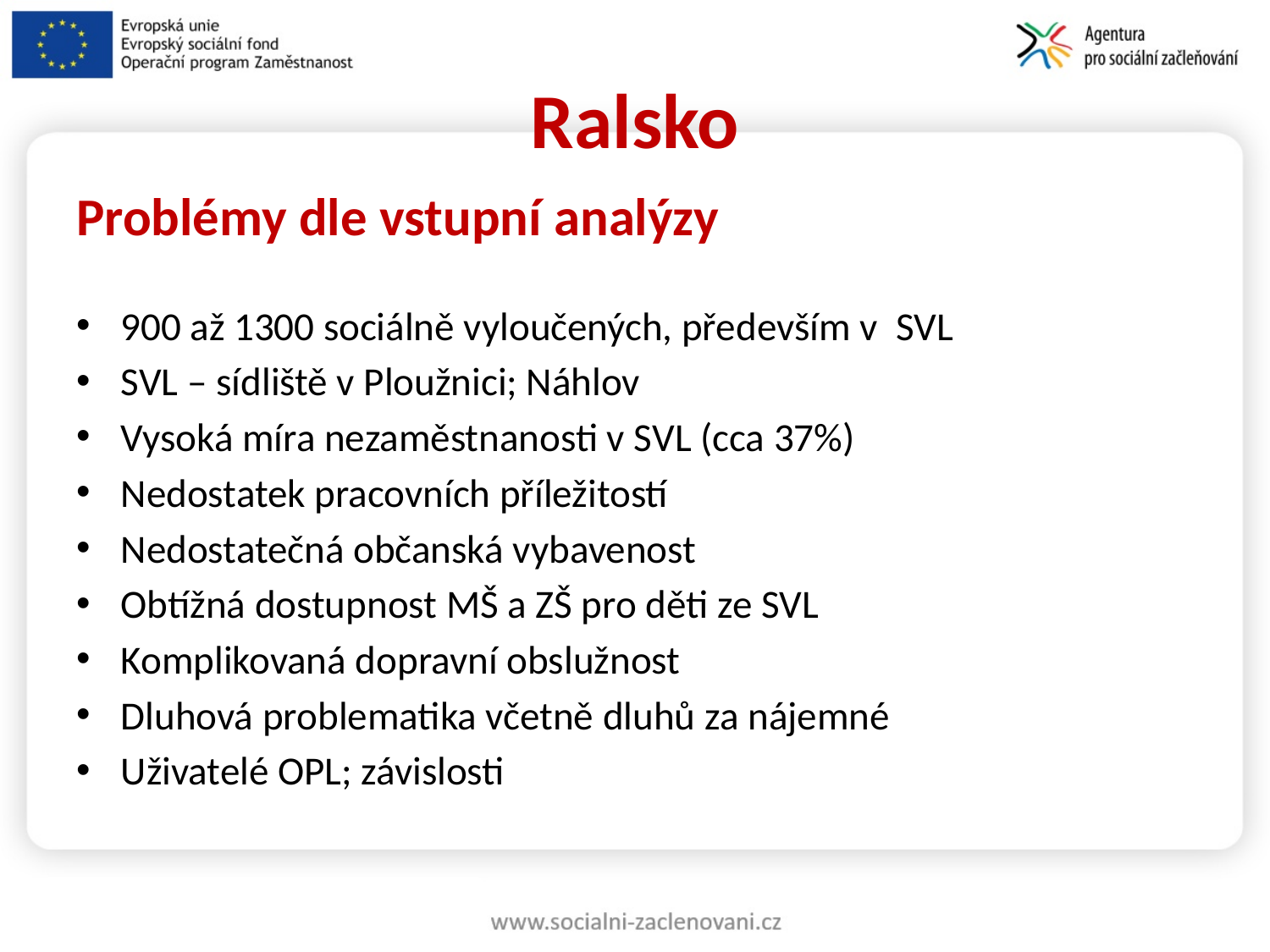

Ralsko
Problémy dle vstupní analýzy

900 až 1300 sociálně vyloučených, především v  SVL
SVL – sídliště v Ploužnici; Náhlov
Vysoká míra nezaměstnanosti v SVL (cca 37%)
Nedostatek pracovních příležitostí
Nedostatečná občanská vybavenost
Obtížná dostupnost MŠ a ZŠ pro děti ze SVL
Komplikovaná dopravní obslužnost
Dluhová problematika včetně dluhů za nájemné
Uživatelé OPL; závislosti